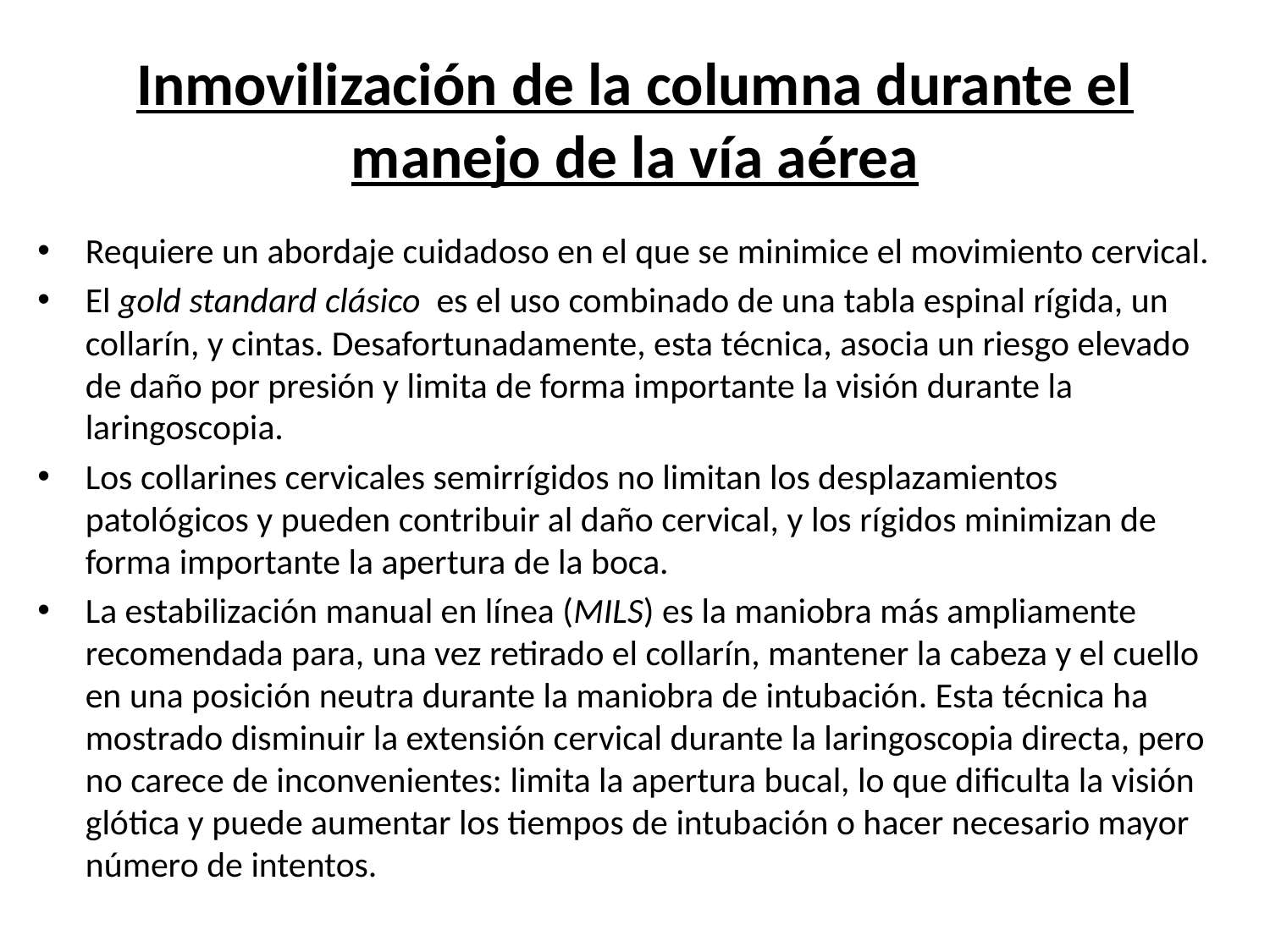

# Inmovilización de la columna durante el manejo de la ví­a aérea
Requiere un abordaje cuidadoso en el que se minimice el movimiento cervical.
El gold standard clásico  es el uso combinado de una tabla espinal rí­gida, un collarí­n, y cintas. Desafortunadamente, esta técnica, asocia un riesgo elevado de daño por presión y limita de forma importante la visión durante la laringoscopia.
Los collarines cervicales semirrí­gidos no limitan los desplazamientos patológicos y pueden contribuir al daño cervical, y los rí­gidos minimizan de forma importante la apertura de la boca.
La estabilización manual en lí­nea (MILS) es la maniobra más ampliamente recomendada para, una vez retirado el collarí­n, mantener la cabeza y el cuello en una posición neutra durante la maniobra de intubación. Esta técnica ha mostrado disminuir la extensión cervical durante la laringoscopia directa, pero no carece de inconvenientes: limita la apertura bucal, lo que dificulta la visión glótica y puede aumentar los tiempos de intubación o hacer necesario mayor número de intentos.